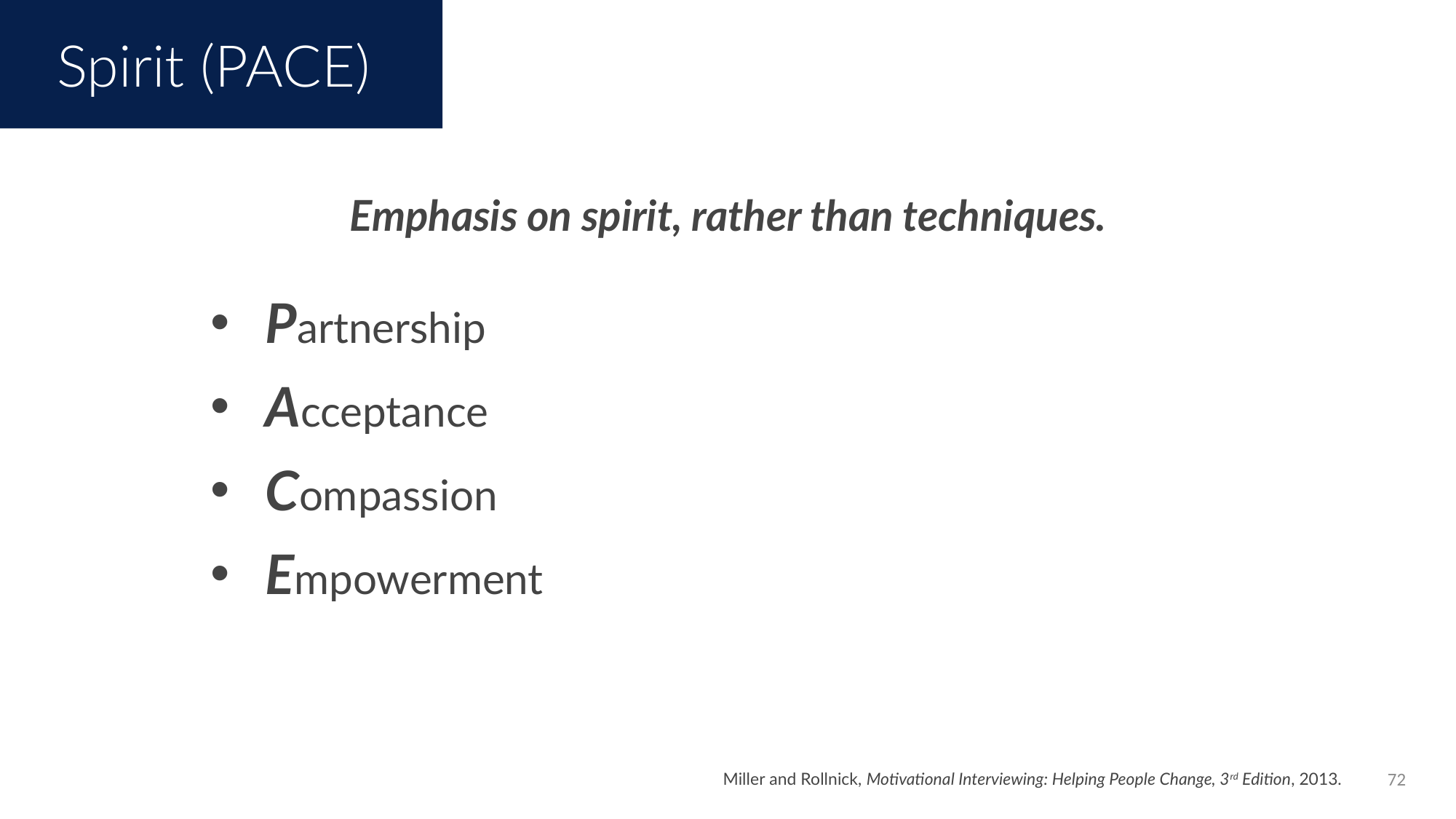

Spirit (PACE)
Emphasis on spirit, rather than techniques.
Partnership
Acceptance
Compassion
Empowerment

72
Miller and Rollnick, Motivational Interviewing: Helping People Change, 3rd Edition, 2013.